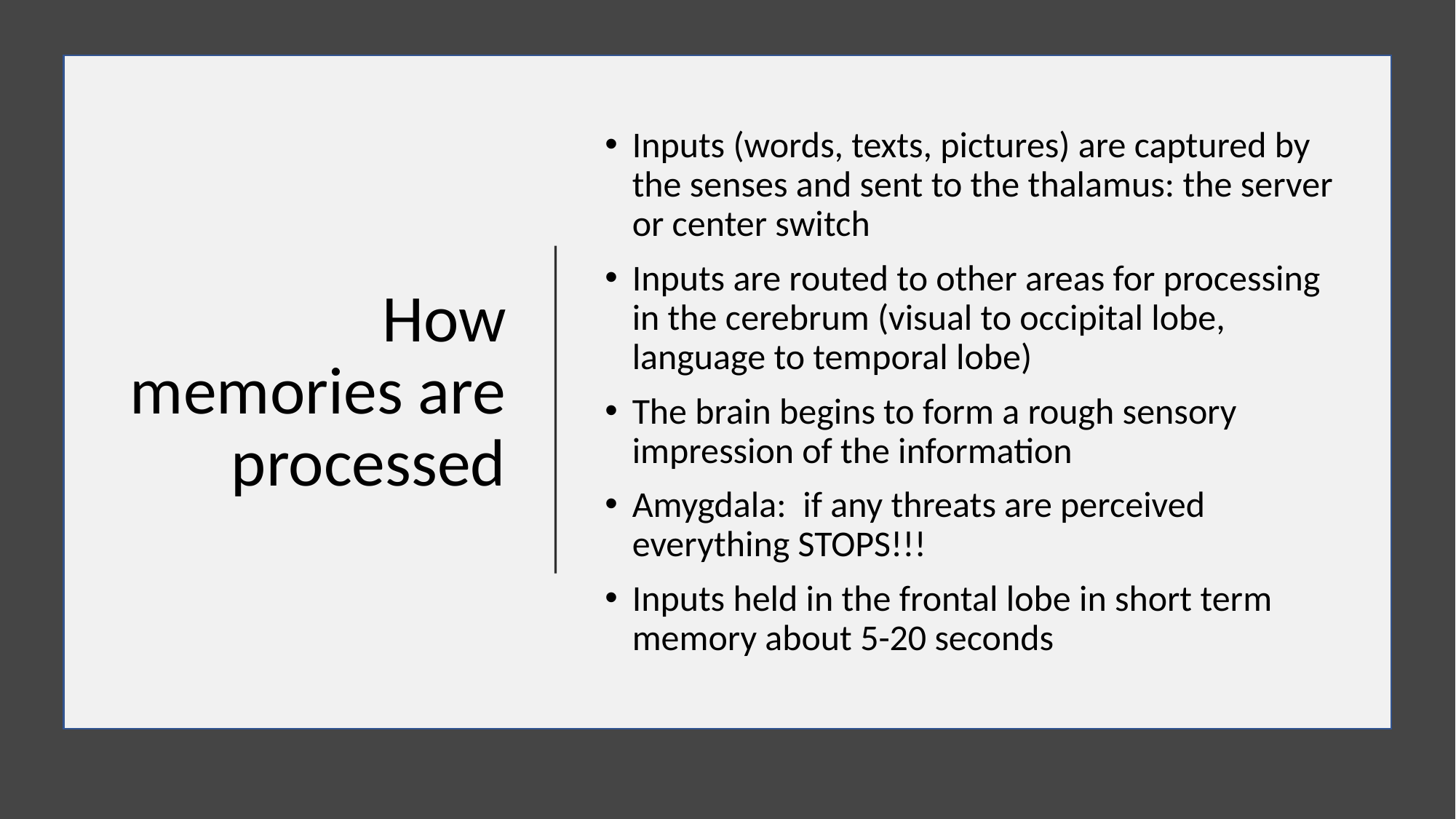

# How memories are processed
Inputs (words, texts, pictures) are captured by the senses and sent to the thalamus: the server or center switch
Inputs are routed to other areas for processing in the cerebrum (visual to occipital lobe, language to temporal lobe)
The brain begins to form a rough sensory impression of the information
Amygdala:  if any threats are perceived everything STOPS!!!
Inputs held in the frontal lobe in short term memory about 5-20 seconds